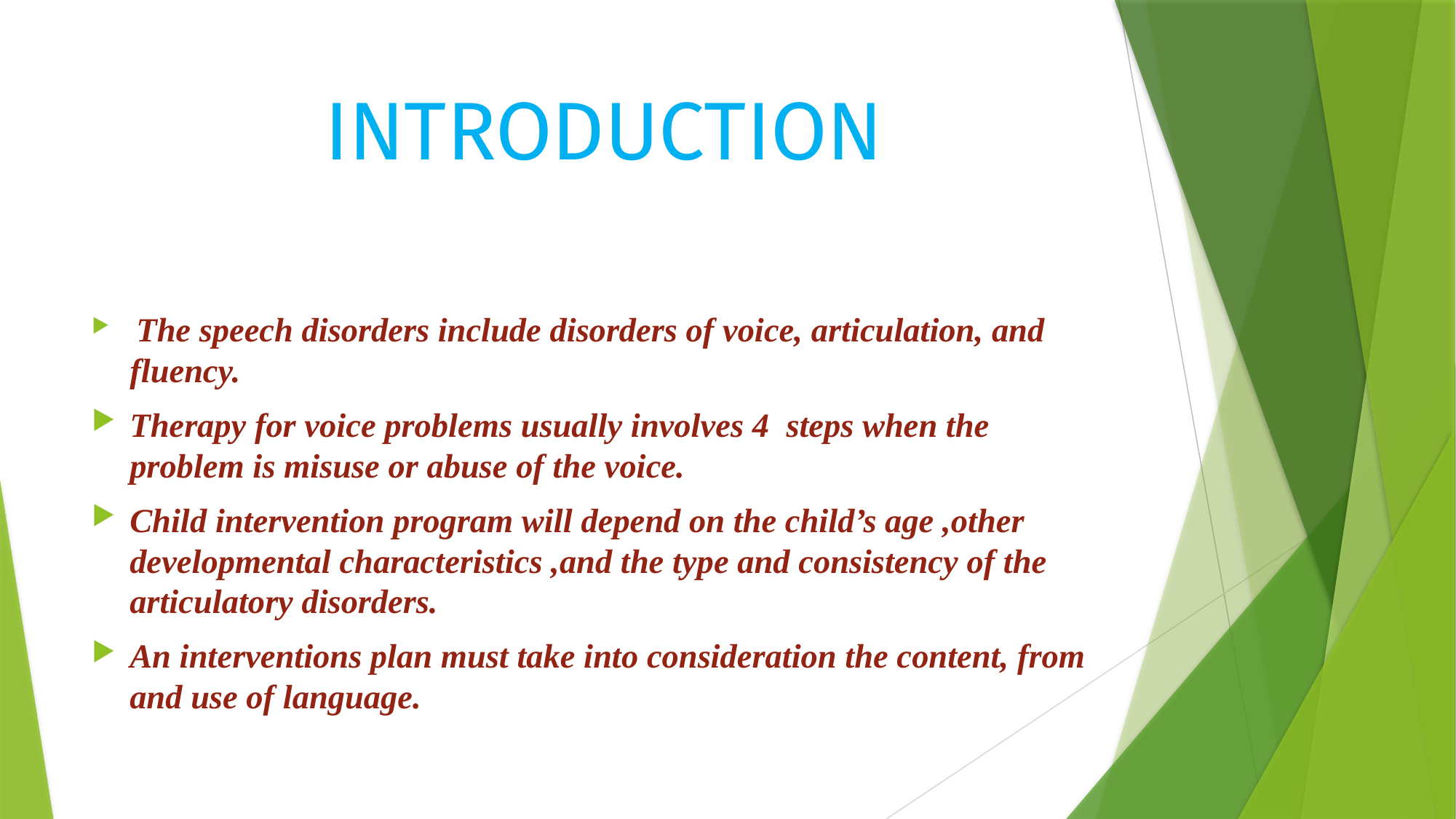

# INTRODUCTION

 The speech disorders include disorders of voice, articulation, and fluency.
Therapy for voice problems usually involves 4  steps when the problem is misuse or abuse of the voice.
Child intervention program will depend on the child’s age ,other developmental characteristics ,and the type and consistency of the articulatory disorders.
An interventions plan must take into consideration the content, from and use of language.